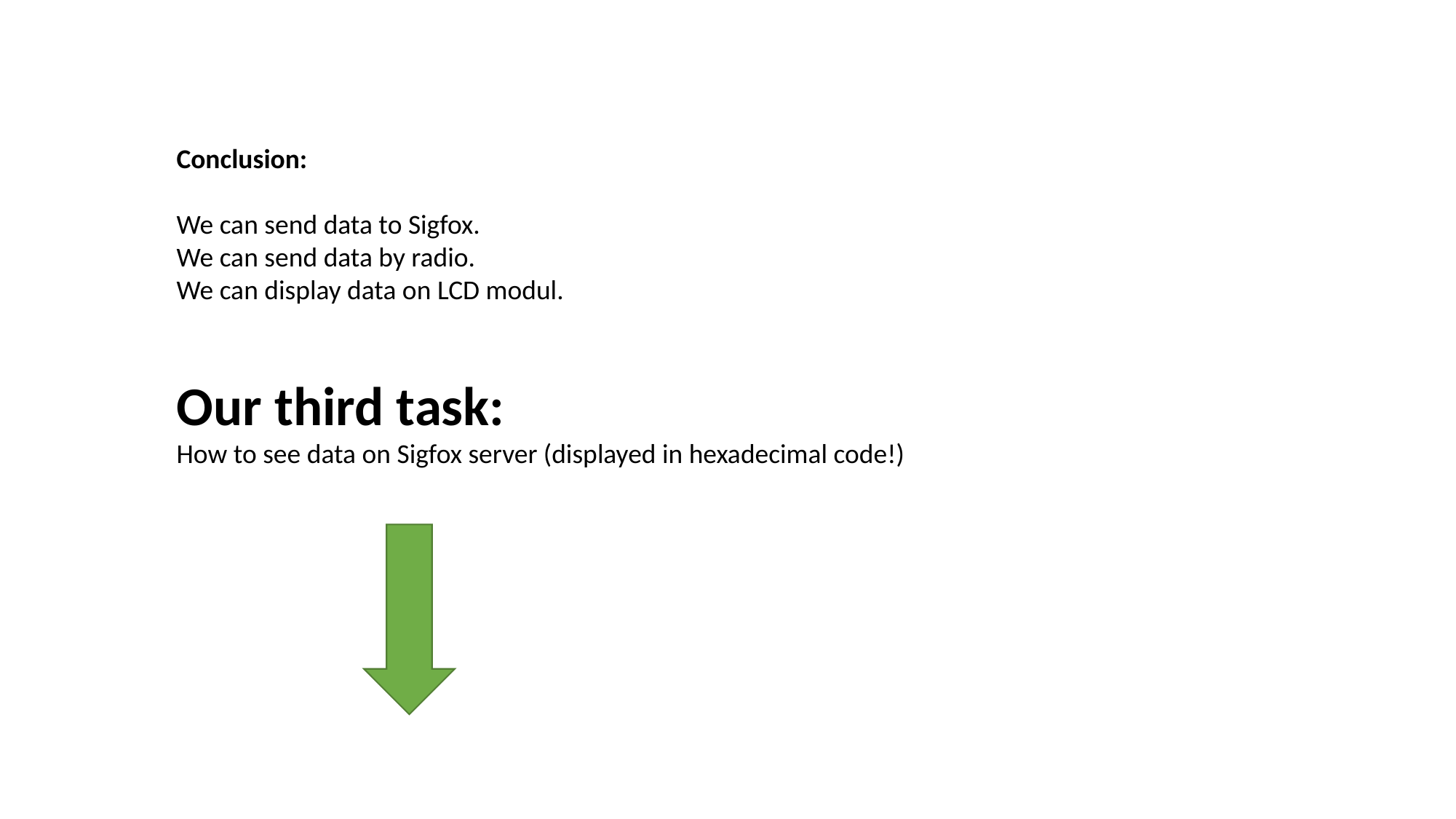

Conclusion:

We can send data to Sigfox.
We can send data by radio.
We can display data on LCD modul.

Our third task:
How to see data on Sigfox server (displayed in hexadecimal code!)